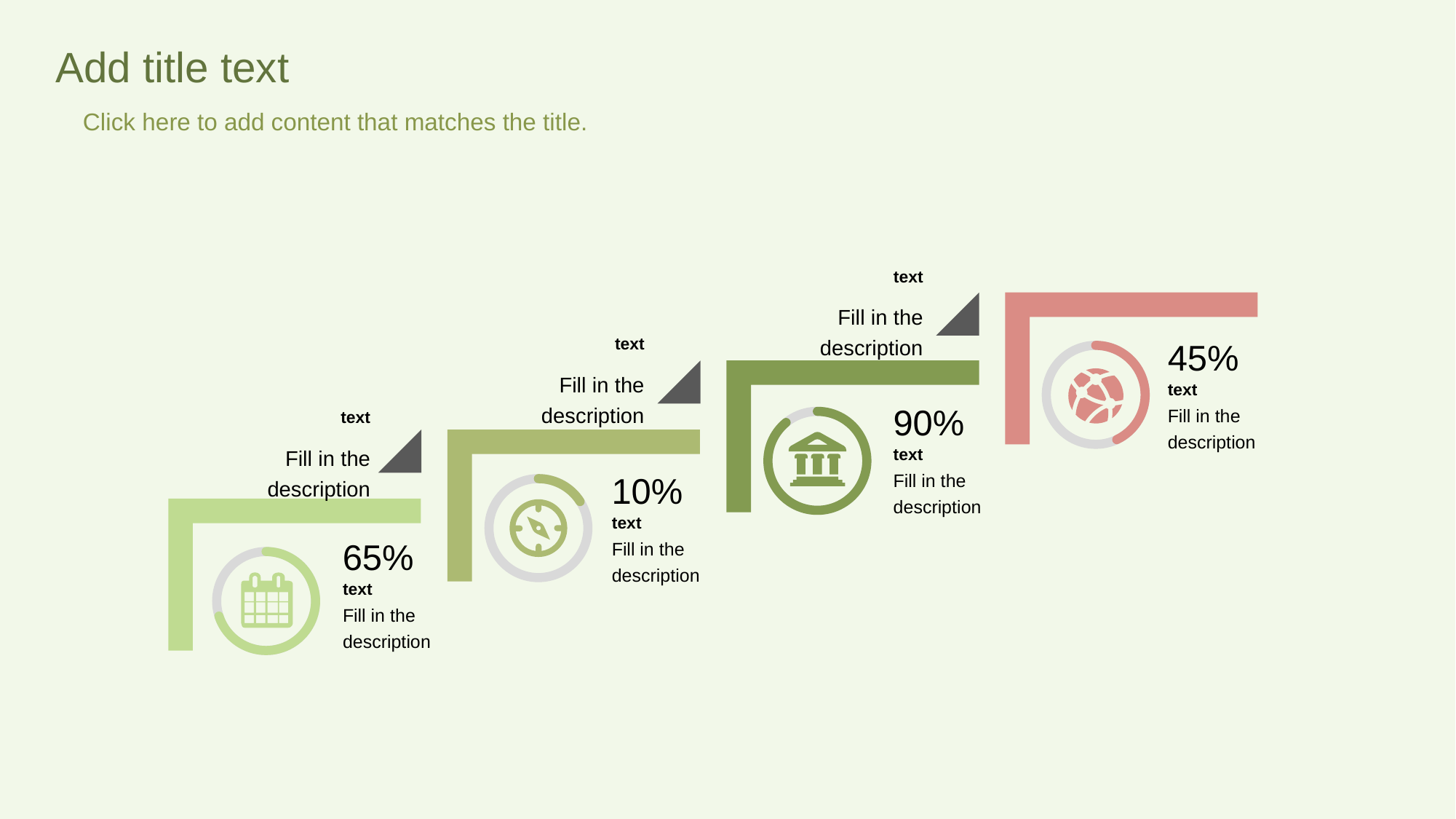

Add title text
Click here to add content that matches the title.

text
Fill in the description

text
Fill in the description
45%
text
Fill in the description

90%
text
Fill in the description
text
Fill in the description

10%
text
Fill in the description

65%
text
Fill in the description